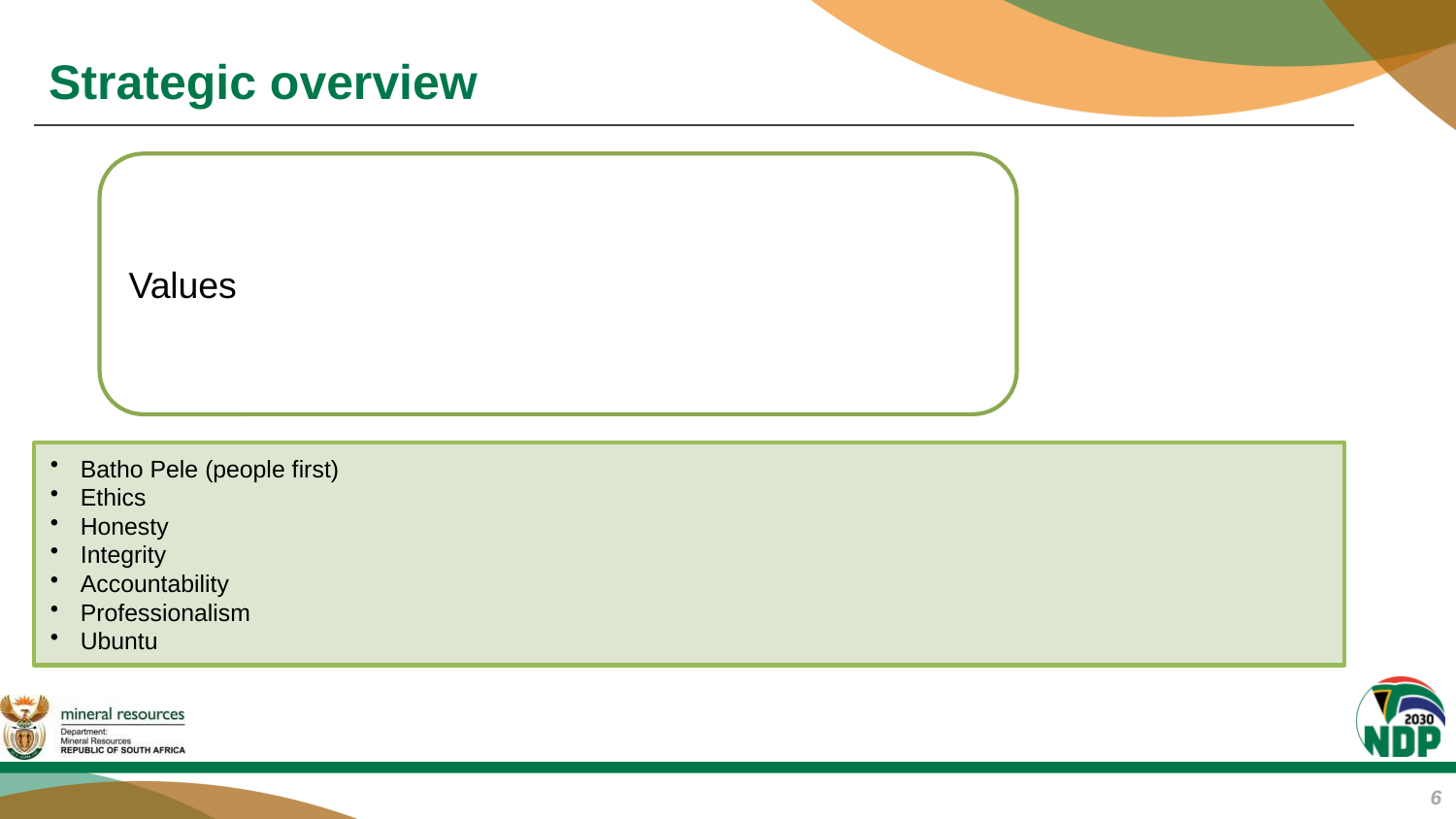

# Strategic overview
Values
Batho Pele (people first)
Ethics
Honesty
Integrity
Accountability
Professionalism
Ubuntu
6